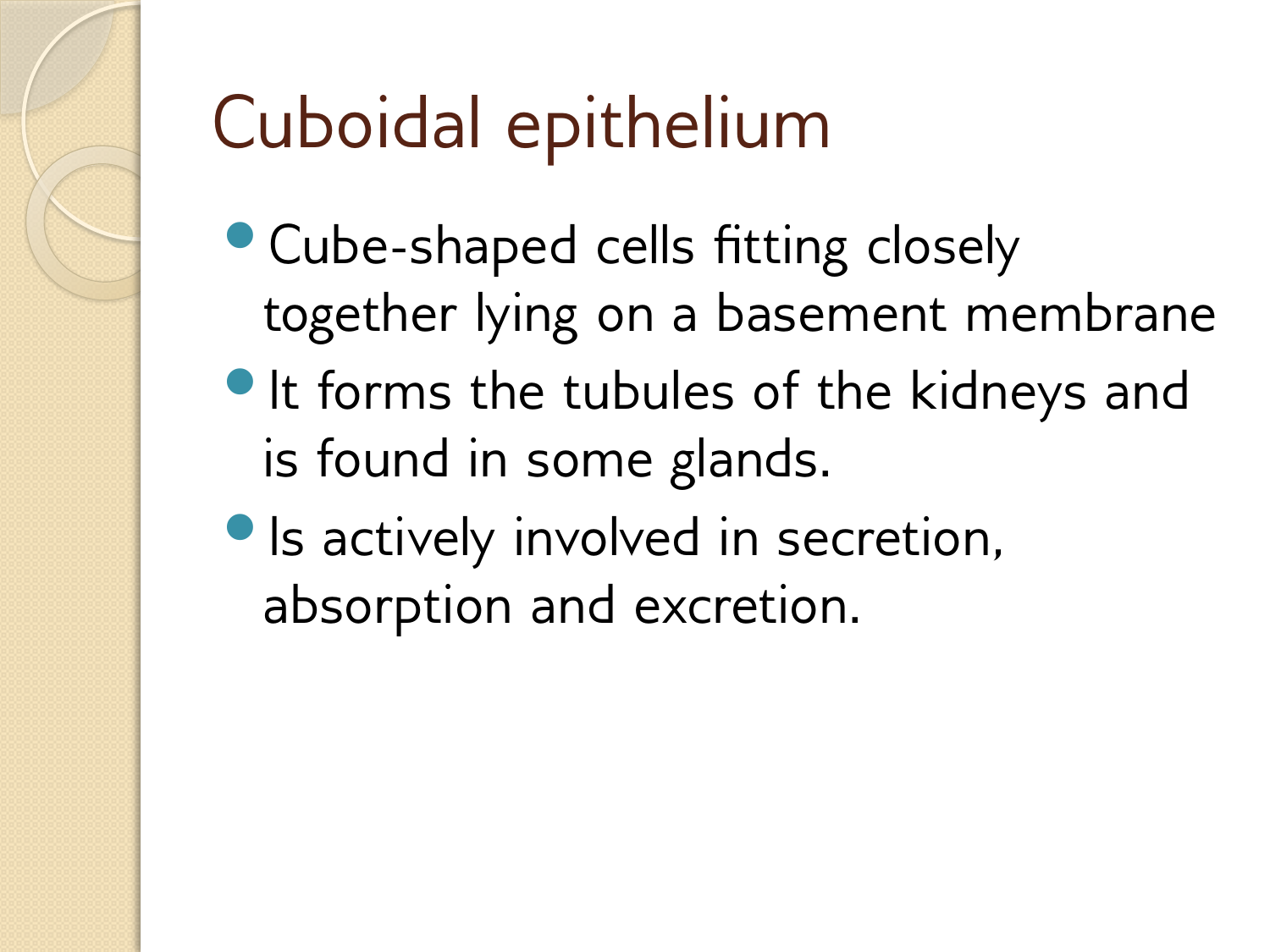

# Cuboidal epithelium
Cube-shaped cells fitting closely together lying on a basement membrane
It forms the tubules of the kidneys and is found in some glands.
Is actively involved in secretion, absorption and excretion.